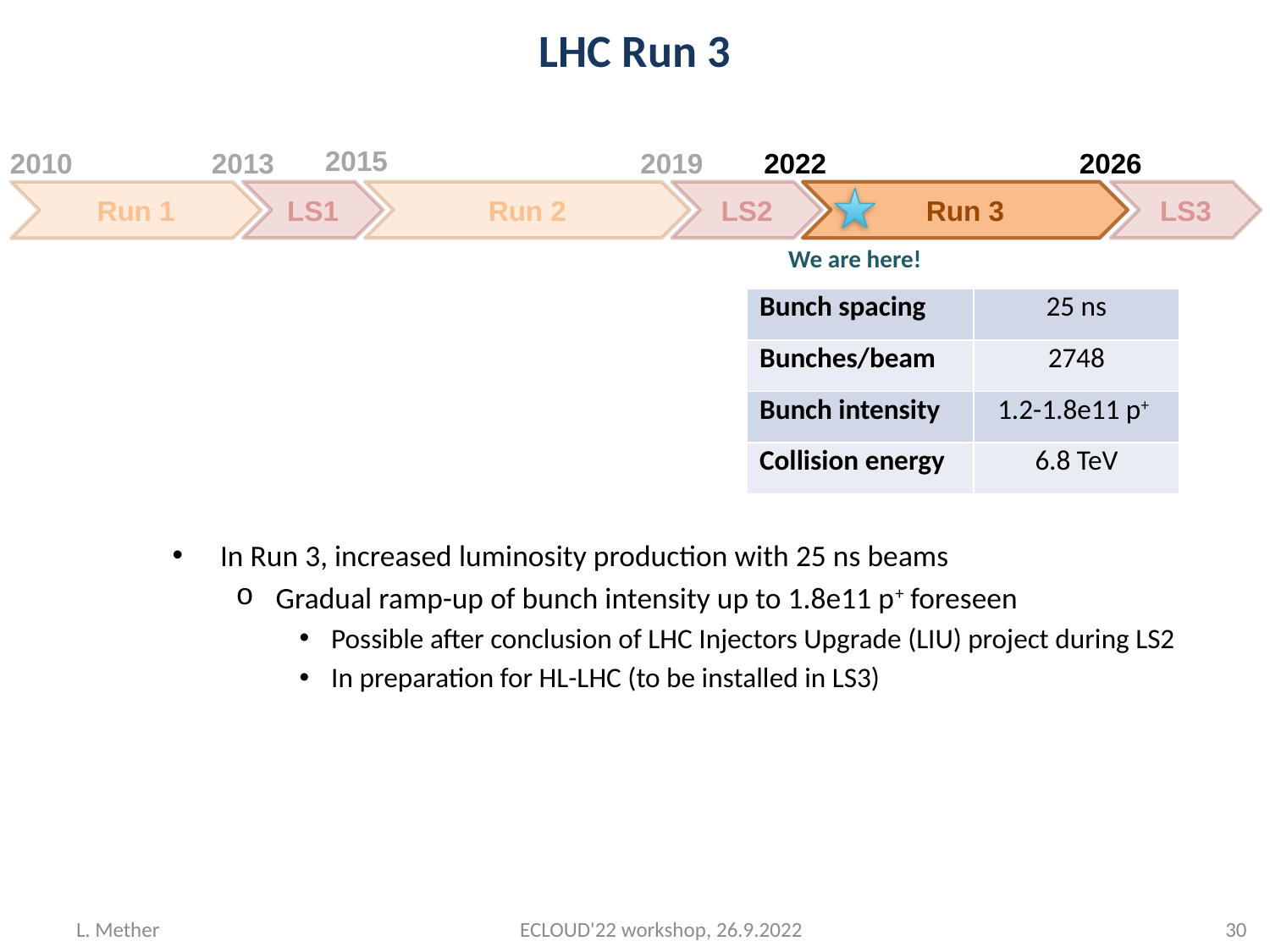

# LHC Run 3
2015
2010
2013
2019
2022
2026
LS2
LS1
Run 2
Run 3
LS3
Run 1

We are here!
| Bunch spacing | 25 ns |
| --- | --- |
| Bunches/beam | 2748 |
| Bunch intensity | 1.2-1.8e11 p+ |
| Collision energy | 6.8 TeV |
In Run 3, increased luminosity production with 25 ns beams
Gradual ramp-up of bunch intensity up to 1.8e11 p+ foreseen
Possible after conclusion of LHC Injectors Upgrade (LIU) project during LS2
In preparation for HL-LHC (to be installed in LS3)

L. Mether
ECLOUD'22 workshop, 26.9.2022
30